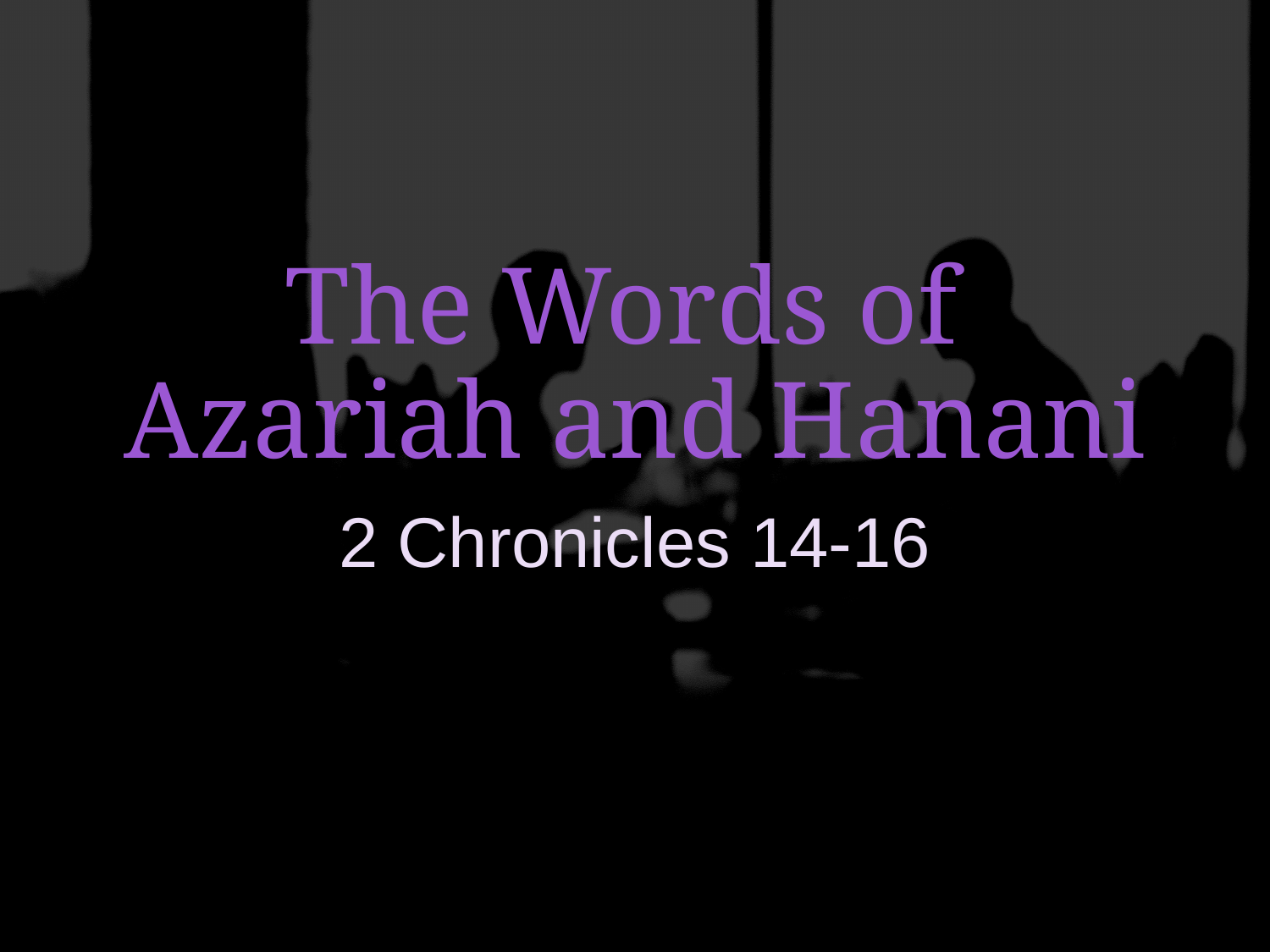

# The Words of Azariah and Hanani
2 Chronicles 14-16